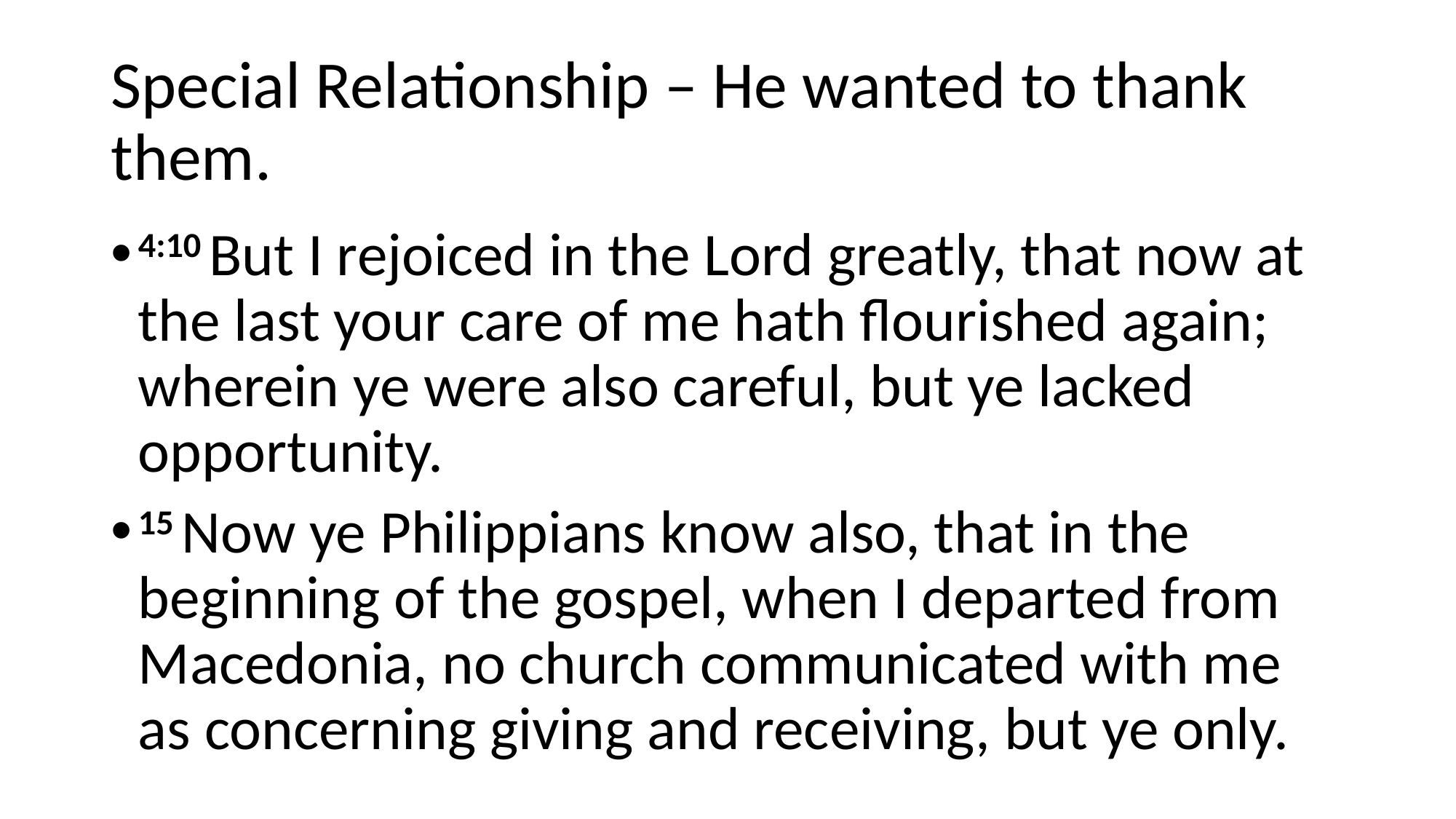

# Special Relationship – He wanted to thank them.
4:10 But I rejoiced in the Lord greatly, that now at the last your care of me hath flourished again; wherein ye were also careful, but ye lacked opportunity.
15 Now ye Philippians know also, that in the beginning of the gospel, when I departed from Macedonia, no church communicated with me as concerning giving and receiving, but ye only.